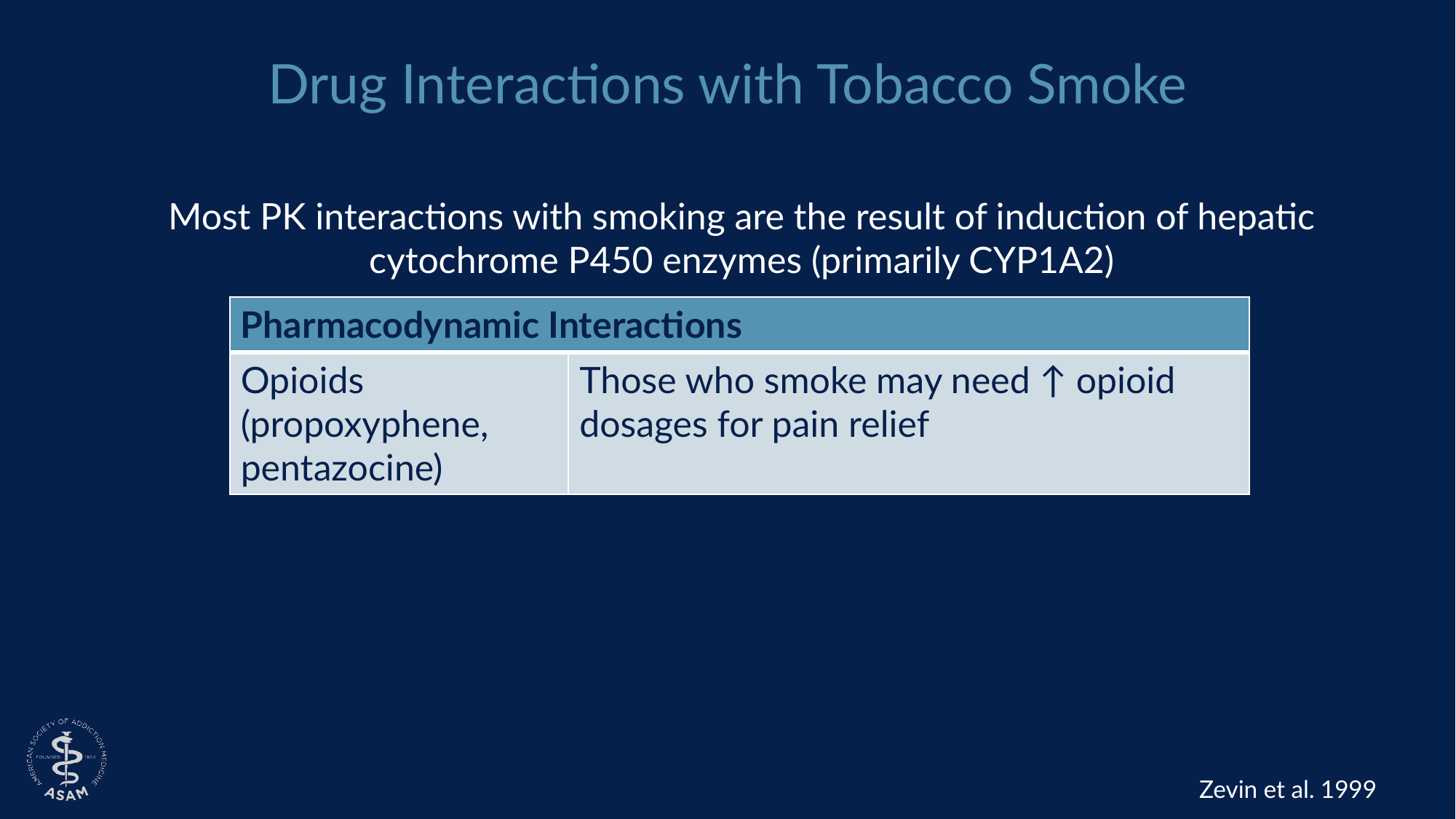

11
# Drug Interactions with Tobacco Smoke
Most PK interactions with smoking are the result of induction of hepatic cytochrome P450 enzymes (primarily CYP1A2)
| Pharmacodynamic Interactions |  |
| --- | --- |
| Opioids (propoxyphene, pentazocine) | Those who smoke may need ↑ opioid dosages for pain relief |
Zevin et al. 1999